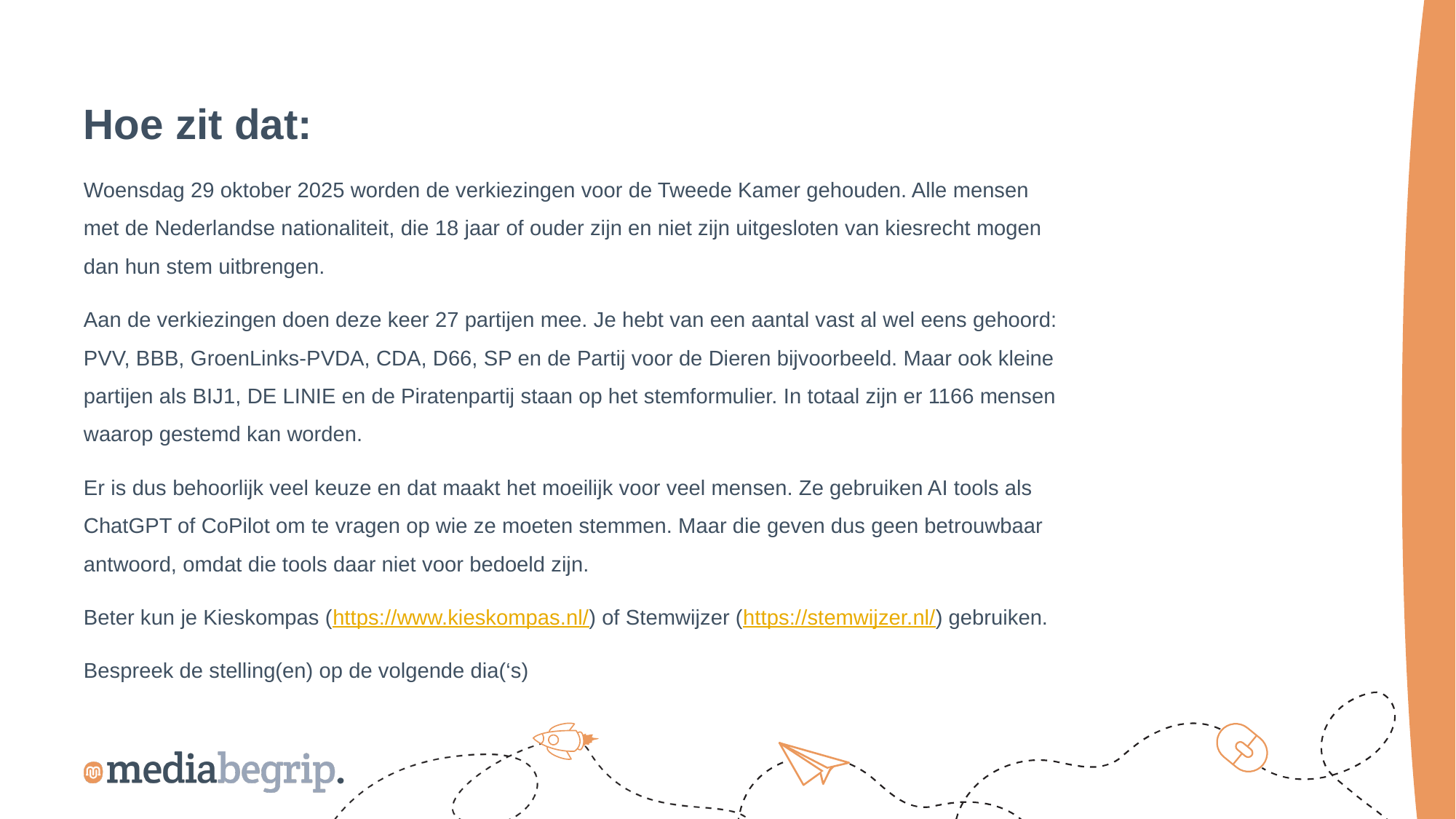

Hoe zit dat:
Woensdag 29 oktober 2025 worden de verkiezingen voor de Tweede Kamer gehouden. Alle mensen met de Nederlandse nationaliteit, die 18 jaar of ouder zijn en niet zijn uitgesloten van kiesrecht mogen dan hun stem uitbrengen.
Aan de verkiezingen doen deze keer 27 partijen mee. Je hebt van een aantal vast al wel eens gehoord: PVV, BBB, GroenLinks-PVDA, CDA, D66, SP en de Partij voor de Dieren bijvoorbeeld. Maar ook kleine partijen als BIJ1, DE LINIE en de Piratenpartij staan op het stemformulier. In totaal zijn er 1166 mensen waarop gestemd kan worden.
Er is dus behoorlijk veel keuze en dat maakt het moeilijk voor veel mensen. Ze gebruiken AI tools als ChatGPT of CoPilot om te vragen op wie ze moeten stemmen. Maar die geven dus geen betrouwbaar antwoord, omdat die tools daar niet voor bedoeld zijn.
Beter kun je Kieskompas (https://www.kieskompas.nl/) of Stemwijzer (https://stemwijzer.nl/) gebruiken.
Bespreek de stelling(en) op de volgende dia(‘s)